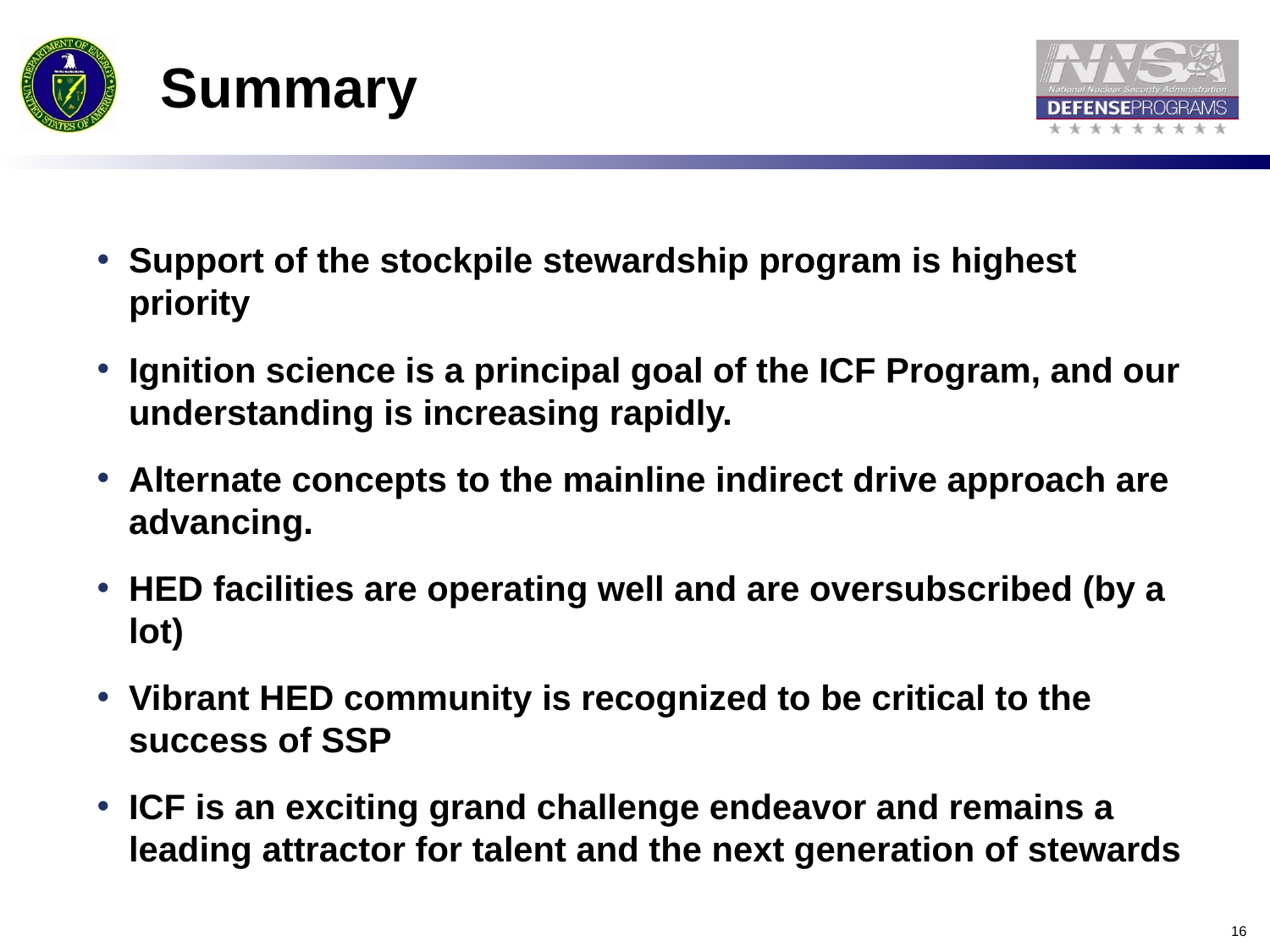

Summary

Support of the stockpile stewardship program is highest priority
Ignition science is a principal goal of the ICF Program, and our understanding is increasing rapidly.
Alternate concepts to the mainline indirect drive approach are advancing.
HED facilities are operating well and are oversubscribed (by a lot)
Vibrant HED community is recognized to be critical to the success of SSP
ICF is an exciting grand challenge endeavor and remains a leading attractor for talent and the next generation of stewards